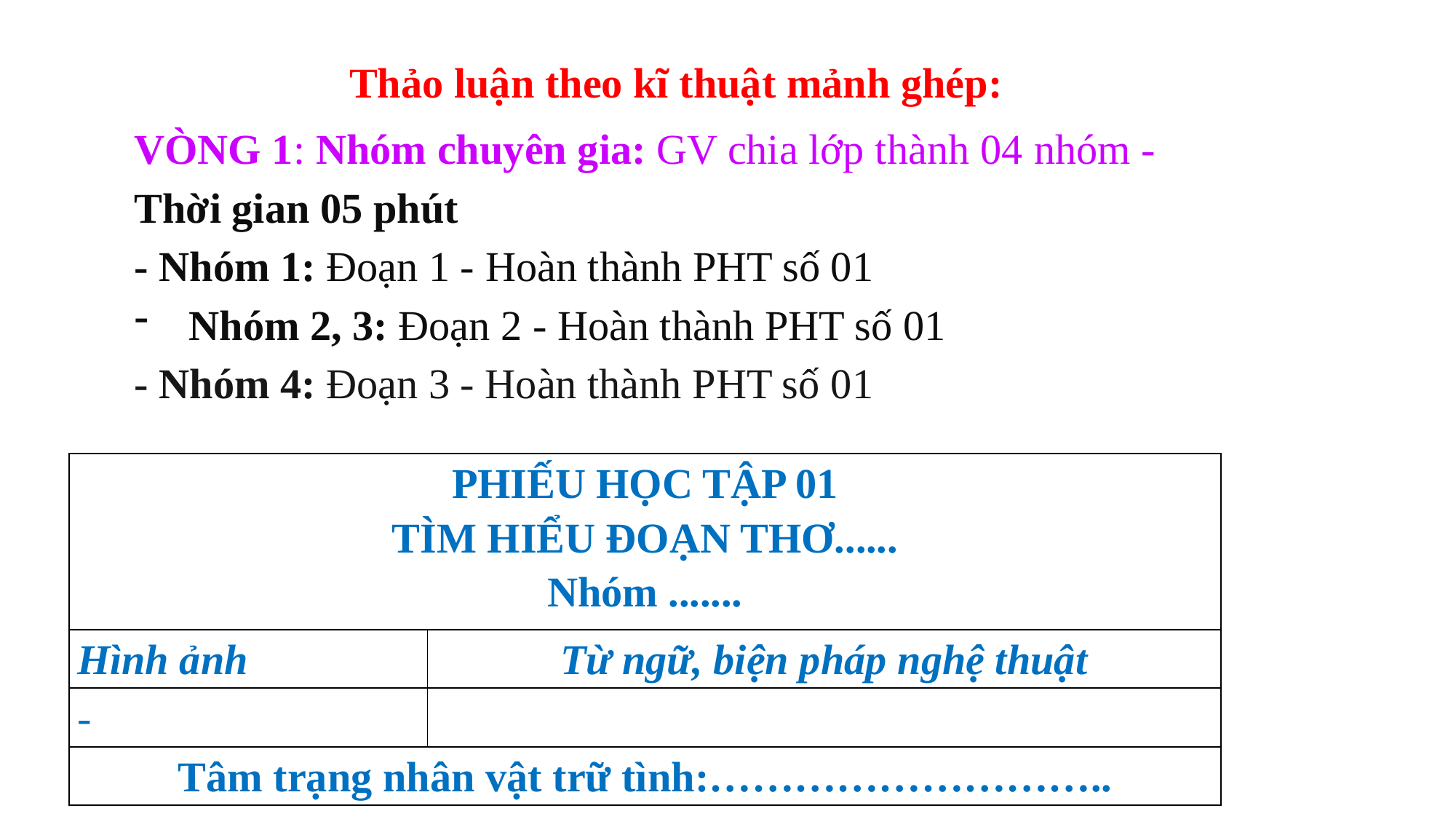

Thảo luận theo kĩ thuật mảnh ghép:
VÒNG 1: Nhóm chuyên gia: GV chia lớp thành 04 nhóm -Thời gian 05 phút
- Nhóm 1: Đoạn 1 - Hoàn thành PHT số 01
Nhóm 2, 3: Đoạn 2 - Hoàn thành PHT số 01
- Nhóm 4: Đoạn 3 - Hoàn thành PHT số 01

| PHIẾU HỌC TẬP 01 TÌM HIỂU ĐOẠN THƠ...... Nhóm ....... |  |
| --- | --- |
| Hình ảnh | Từ ngữ, biện pháp nghệ thuật |
|  |  |
| Tâm trạng nhân vật trữ tình:……………………….. |  |